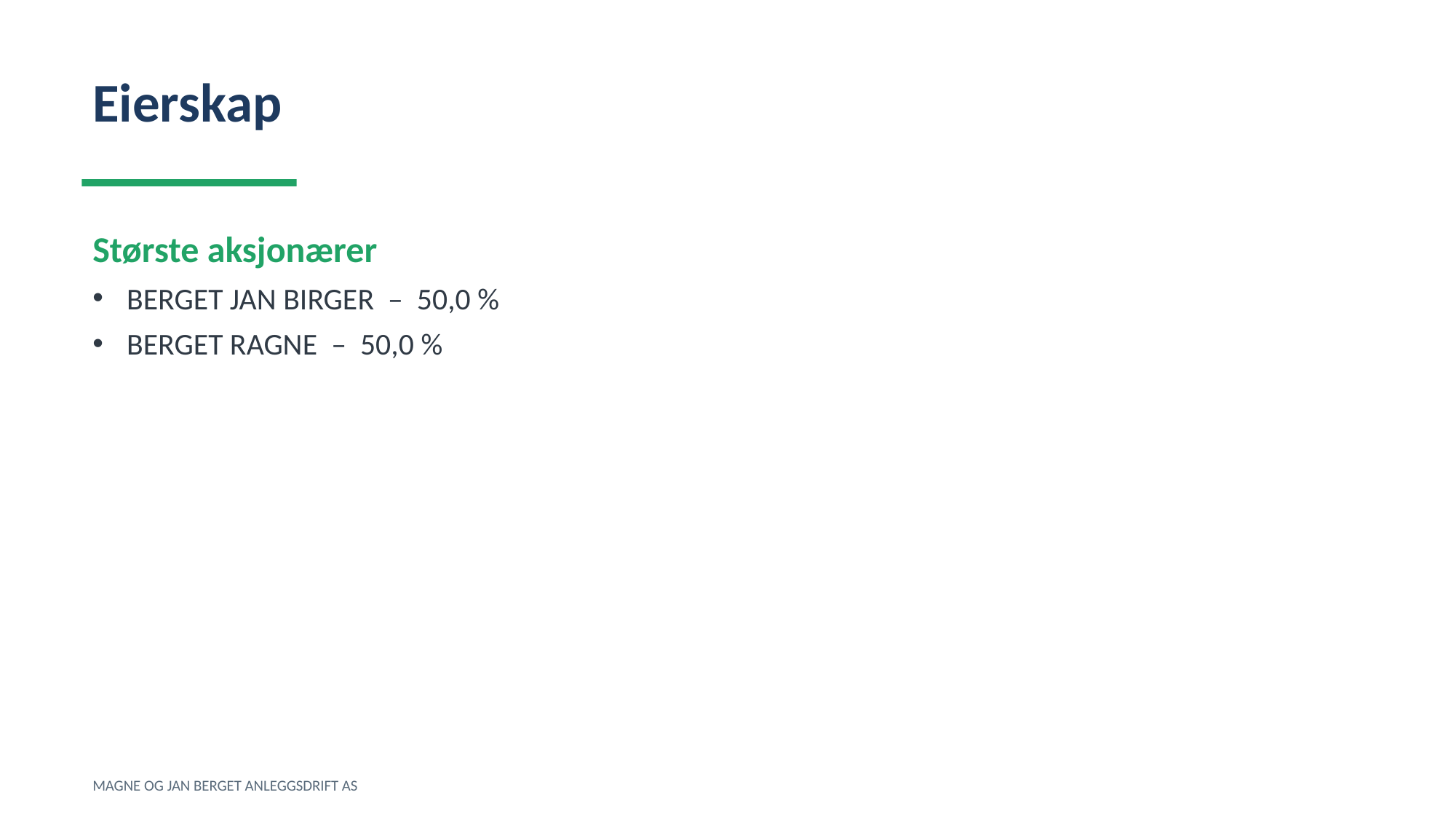

Eierskap

Største aksjonærer
BERGET JAN BIRGER  –  50,0 %
BERGET RAGNE  –  50,0 %
MAGNE OG JAN BERGET ANLEGGSDRIFT AS